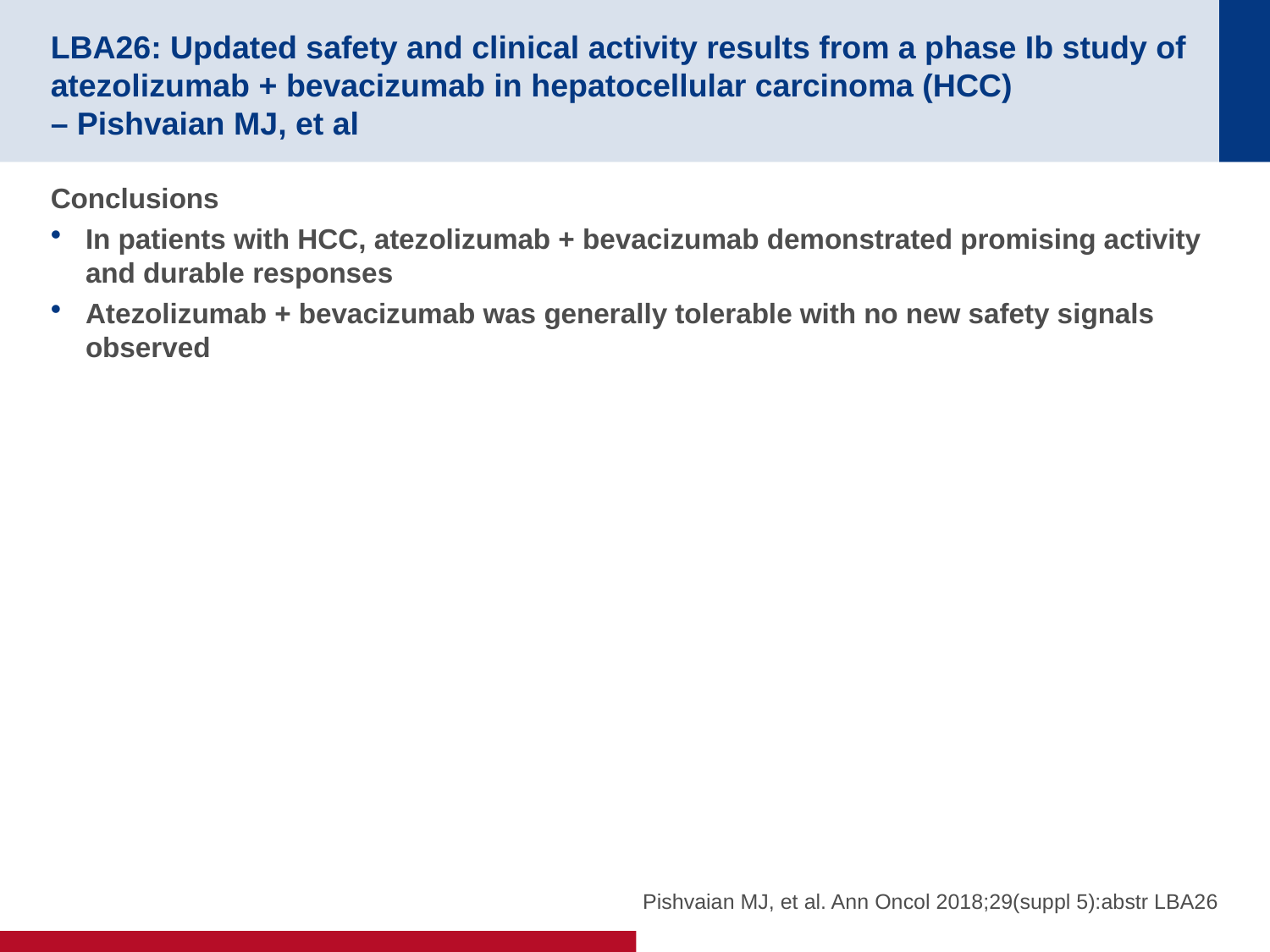

# LBA26: Updated safety and clinical activity results from a phase Ib study of atezolizumab + bevacizumab in hepatocellular carcinoma (HCC) – Pishvaian MJ, et al
Conclusions
In patients with HCC, atezolizumab + bevacizumab demonstrated promising activity and durable responses
Atezolizumab + bevacizumab was generally tolerable with no new safety signals observed
Pishvaian MJ, et al. Ann Oncol 2018;29(suppl 5):abstr LBA26